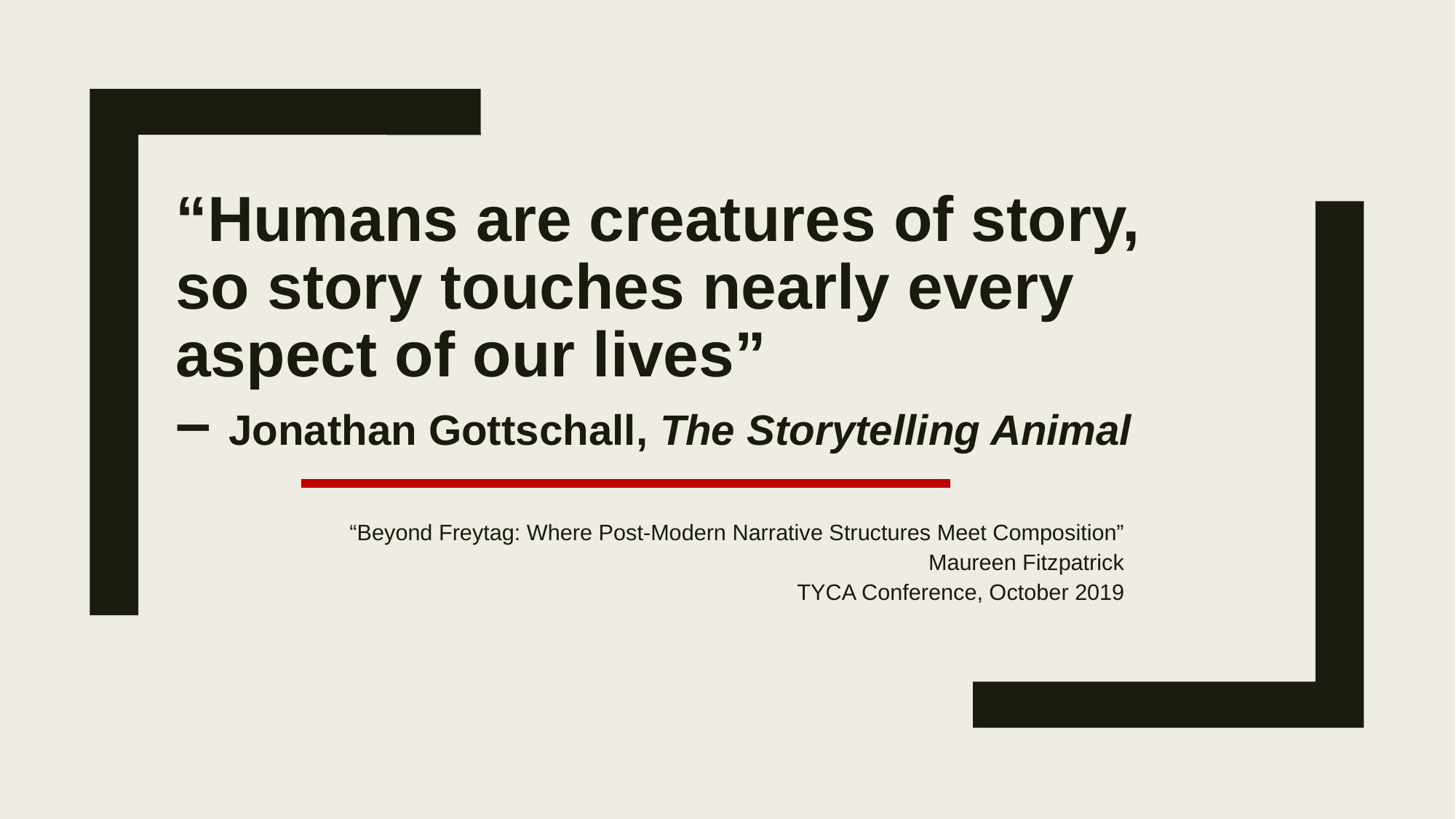

# “Humans are creatures of story, so story touches nearly every aspect of our lives” – Jonathan Gottschall, The Storytelling Animal
“Beyond Freytag: Where Post-Modern Narrative Structures Meet Composition”
Maureen Fitzpatrick
TYCA Conference, October 2019